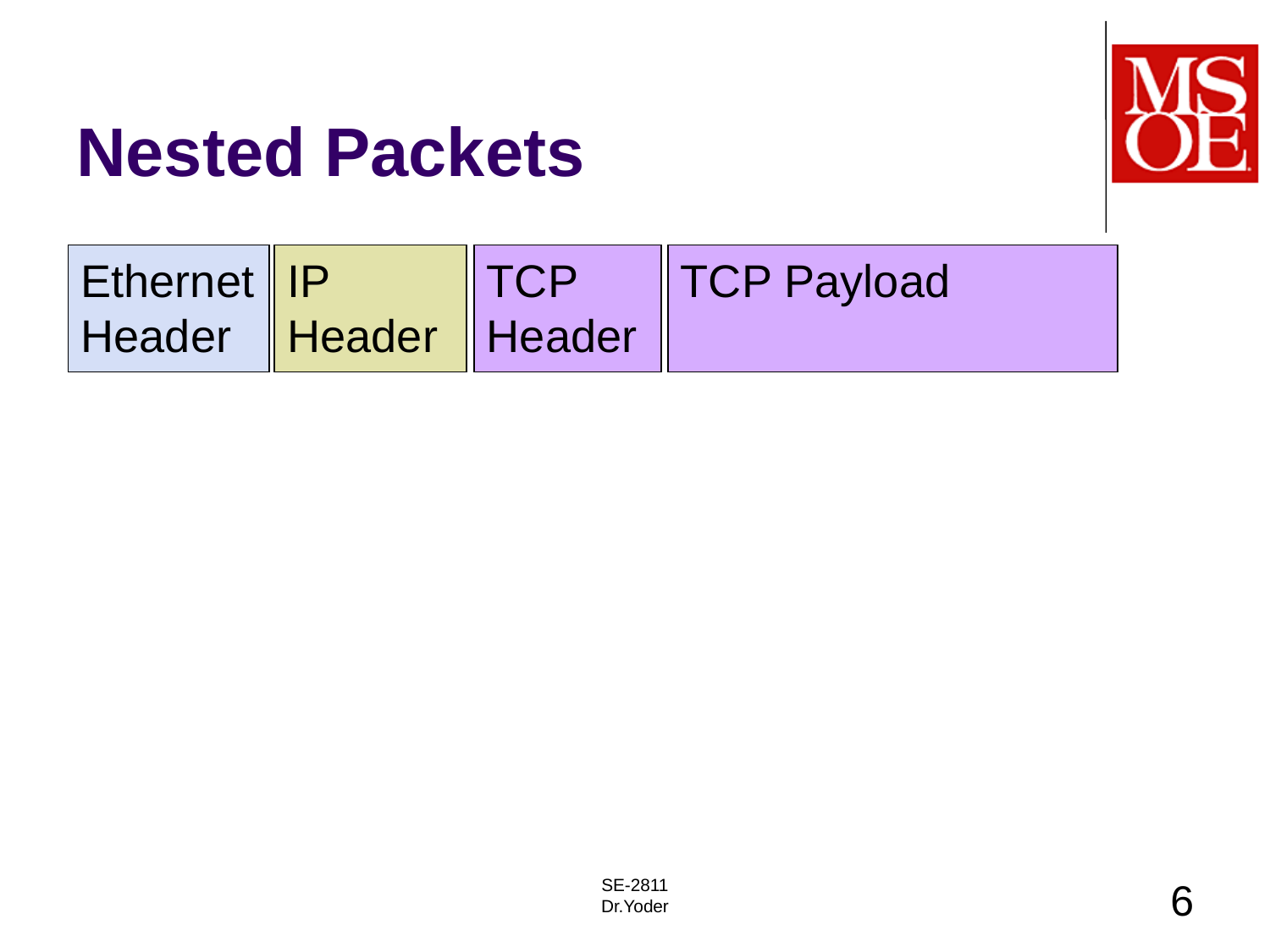

# Nested Packets
Ethernet
Header
IP
Header
TCP
Header
TCP Payload
SE-2811
Dr.Yoder
6